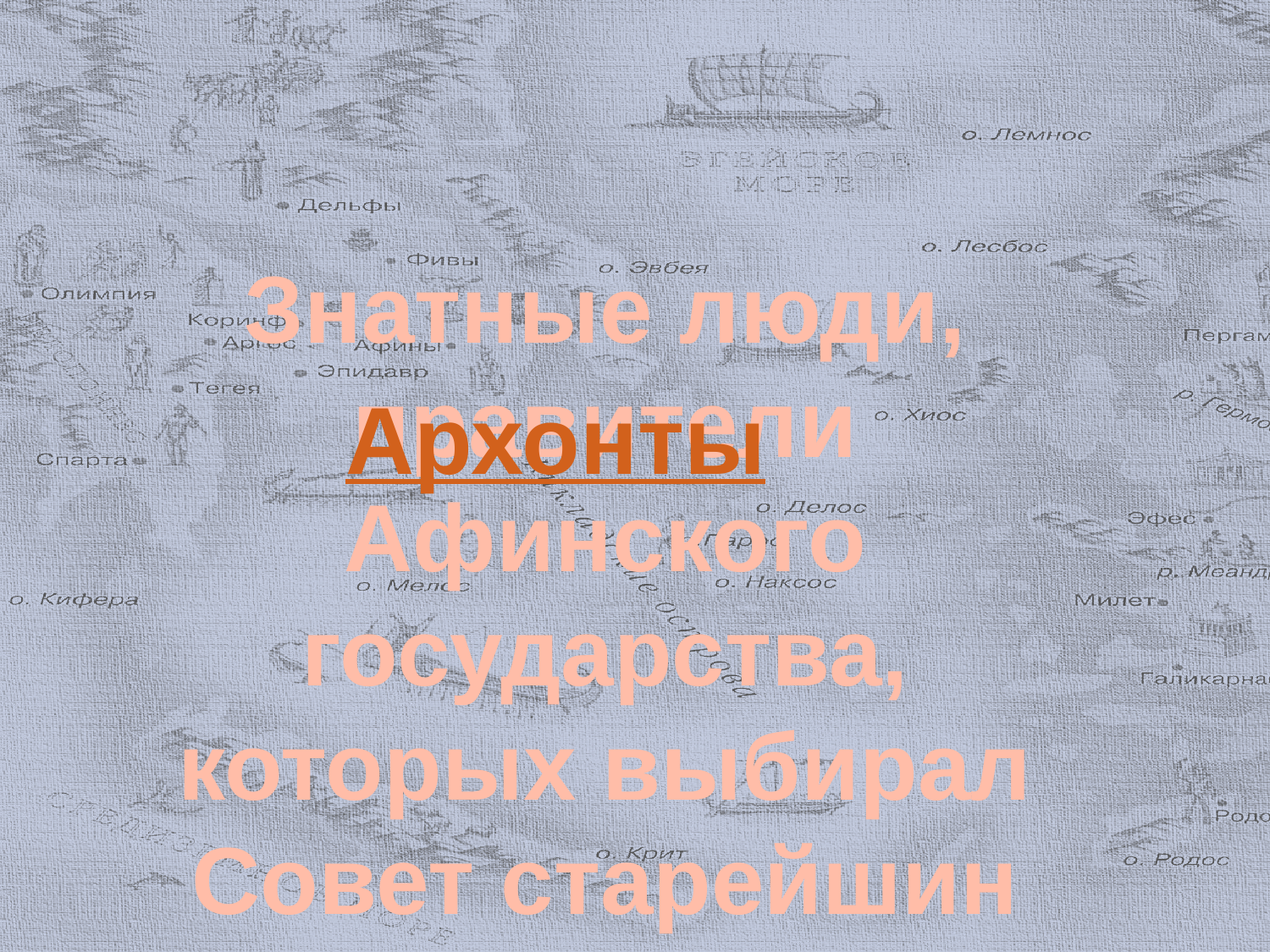

# Знатные люди, правители Афинского государства, которых выбирал Совет старейшин
Архонты